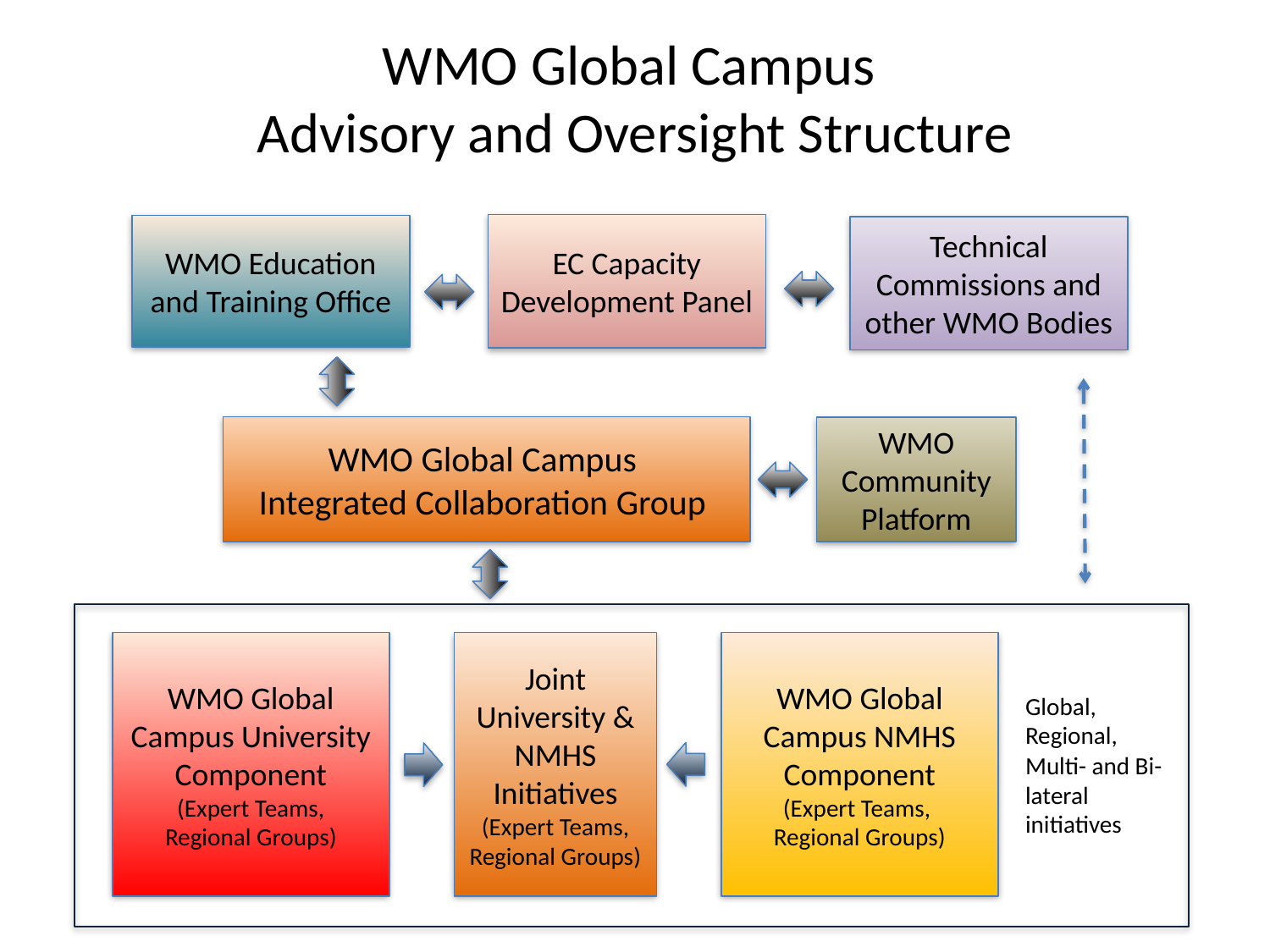

# WMO Global Campus Advisory and Oversight Structure
EC Capacity Development Panel
WMO Education and Training Office
Technical Commissions and other WMO Bodies

WMO Global Campus
Integrated Collaboration Group
WMO Community Platform

WMO Global Campus University Component
(Expert Teams,
Regional Groups)
Joint University & NMHS Initiatives
(Expert Teams,
Regional Groups)
WMO Global Campus NMHS Component
(Expert Teams,
Regional Groups)
Global, Regional, Multi- and Bi-lateral initiatives